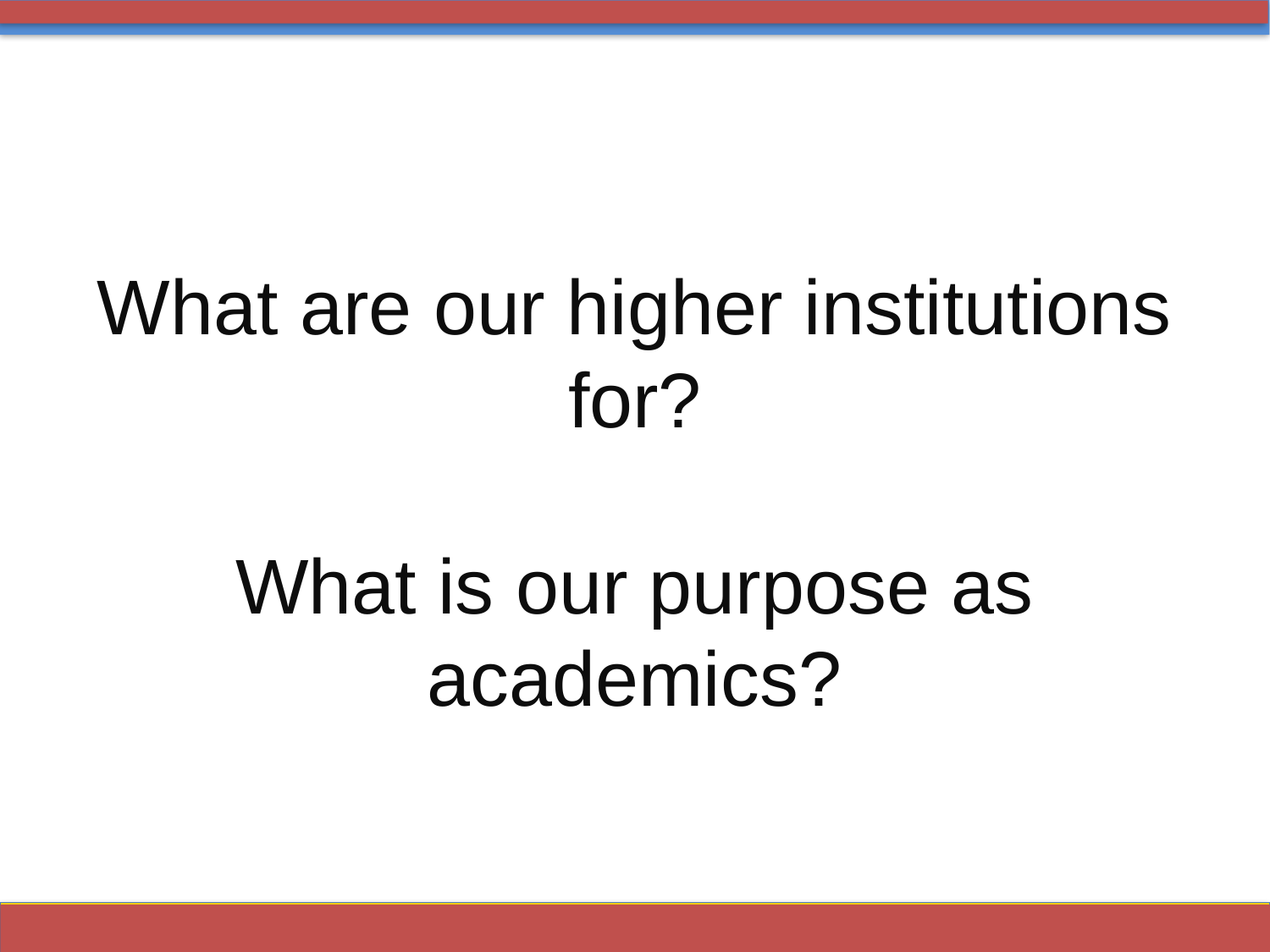

# What are our higher institutions for? What is our purpose as academics?